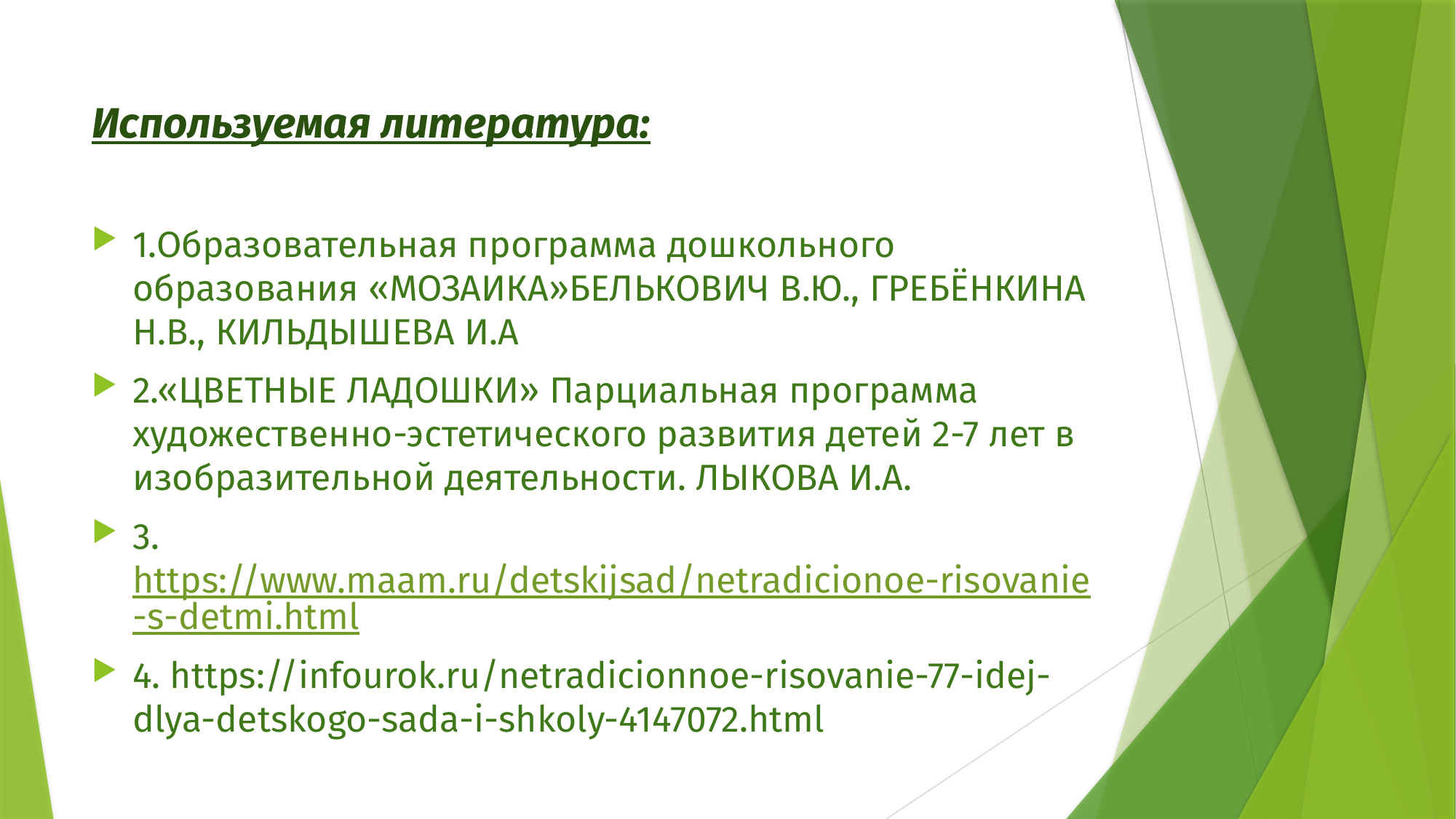

#
Используемая литература:

1.Образовательная программа дошкольного образования «МОЗАИКА»БЕЛЬКОВИЧ В.Ю., ГРЕБЁНКИНА Н.В., КИЛЬДЫШЕВА И.А
2.«ЦВЕТНЫЕ ЛАДОШКИ» Парциальная программа художественно-эстетического развития детей 2-7 лет в изобразительной деятельности. ЛЫКОВА И.А.
3. https://www.maam.ru/detskijsad/netradicionoe-risovanie-s-detmi.html
4. https://infourok.ru/netradicionnoe-risovanie-77-idej-dlya-detskogo-sada-i-shkoly-4147072.html